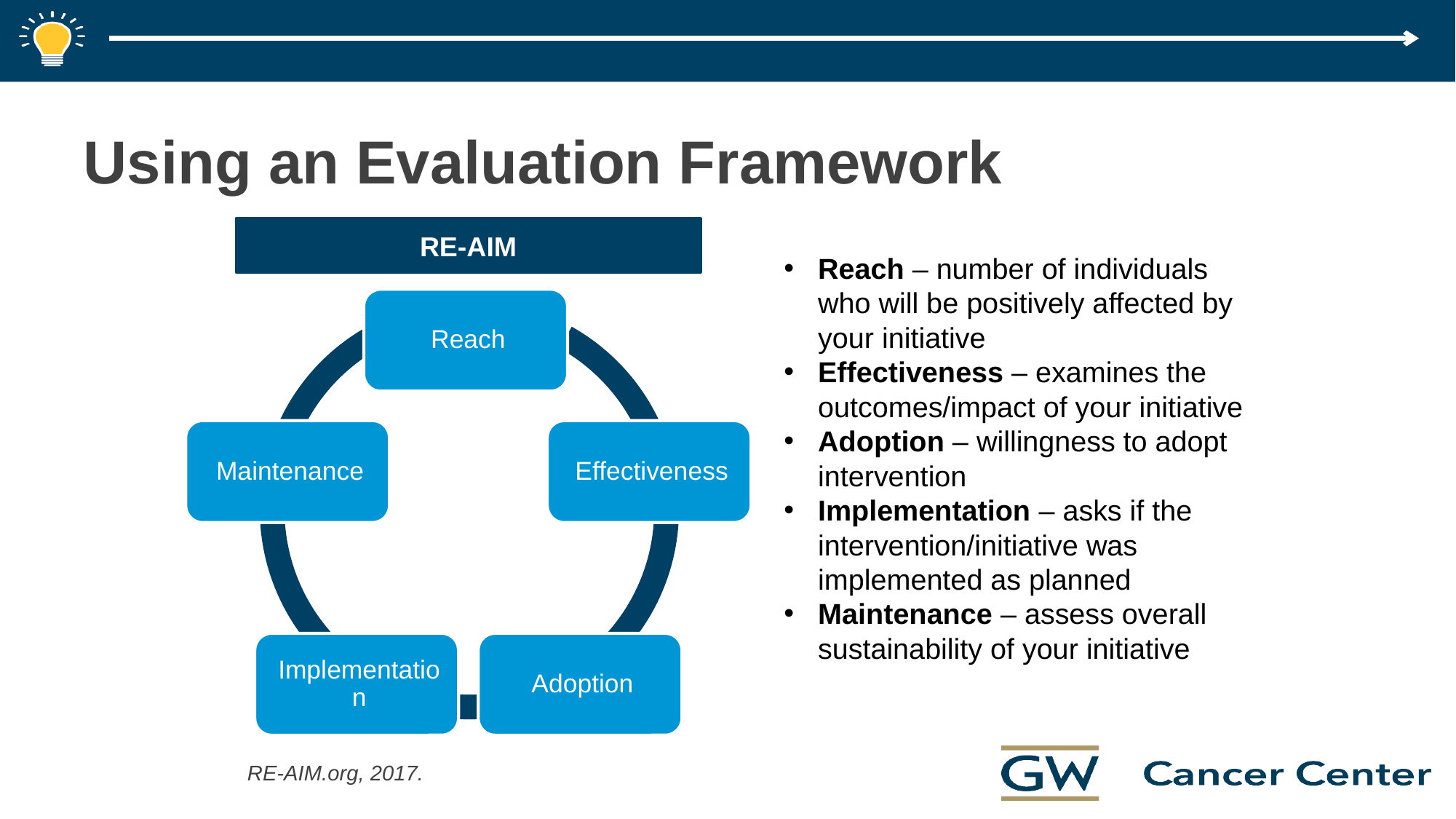

# Using an Evaluation Framework
RE-AIM
Reach – number of individuals who will be positively affected by your initiative
Effectiveness – examines the outcomes/impact of your initiative
Adoption – willingness to adopt intervention
Implementation – asks if the intervention/initiative was implemented as planned
Maintenance – assess overall sustainability of your initiative
Reach
Effectiveness
Adoption
Implementation
Maintenance
RE-AIM.org, 2017.